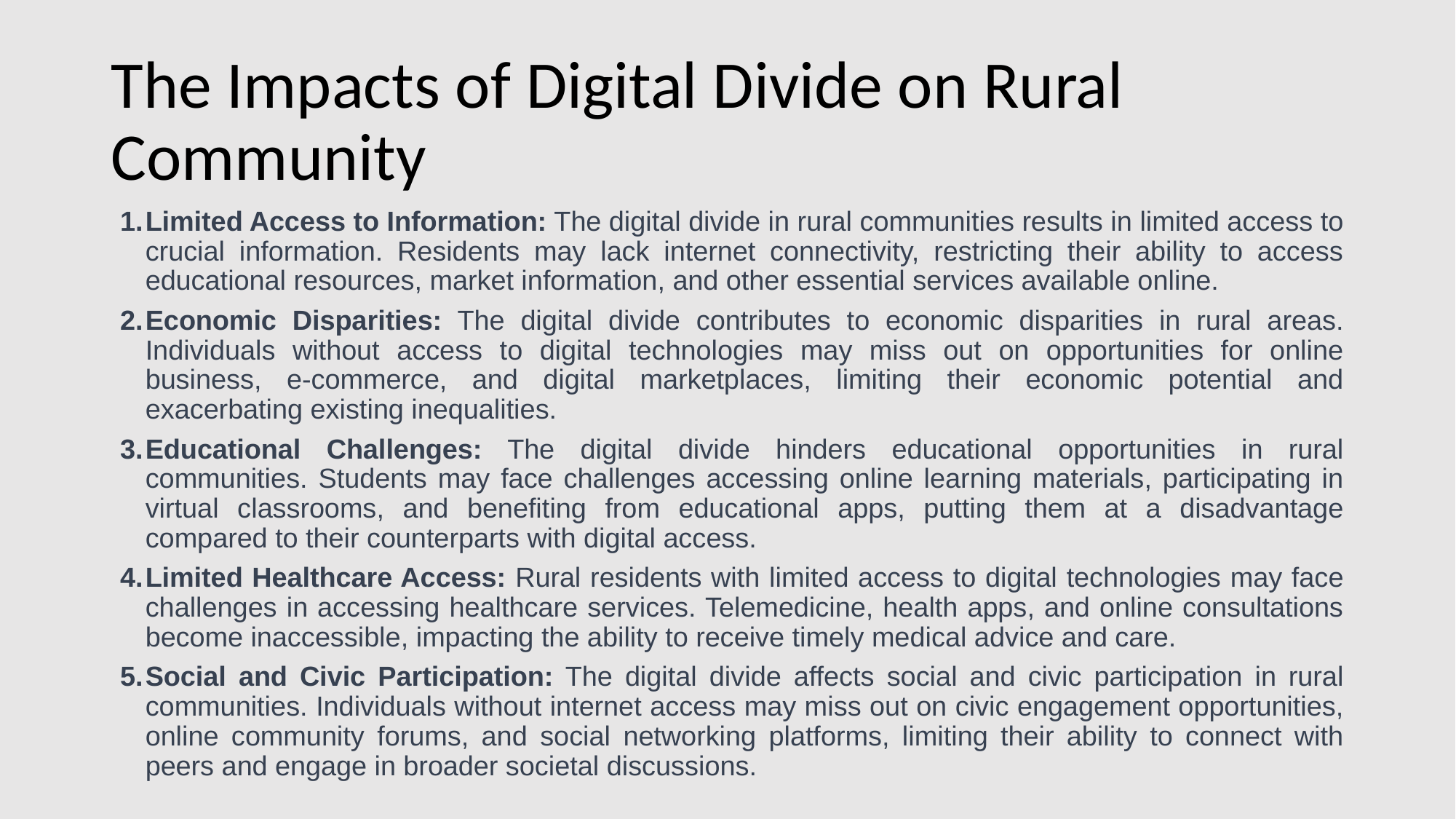

# The Impacts of Digital Divide on Rural Community
Limited Access to Information: The digital divide in rural communities results in limited access to crucial information. Residents may lack internet connectivity, restricting their ability to access educational resources, market information, and other essential services available online.
Economic Disparities: The digital divide contributes to economic disparities in rural areas. Individuals without access to digital technologies may miss out on opportunities for online business, e-commerce, and digital marketplaces, limiting their economic potential and exacerbating existing inequalities.
Educational Challenges: The digital divide hinders educational opportunities in rural communities. Students may face challenges accessing online learning materials, participating in virtual classrooms, and benefiting from educational apps, putting them at a disadvantage compared to their counterparts with digital access.
Limited Healthcare Access: Rural residents with limited access to digital technologies may face challenges in accessing healthcare services. Telemedicine, health apps, and online consultations become inaccessible, impacting the ability to receive timely medical advice and care.
Social and Civic Participation: The digital divide affects social and civic participation in rural communities. Individuals without internet access may miss out on civic engagement opportunities, online community forums, and social networking platforms, limiting their ability to connect with peers and engage in broader societal discussions.